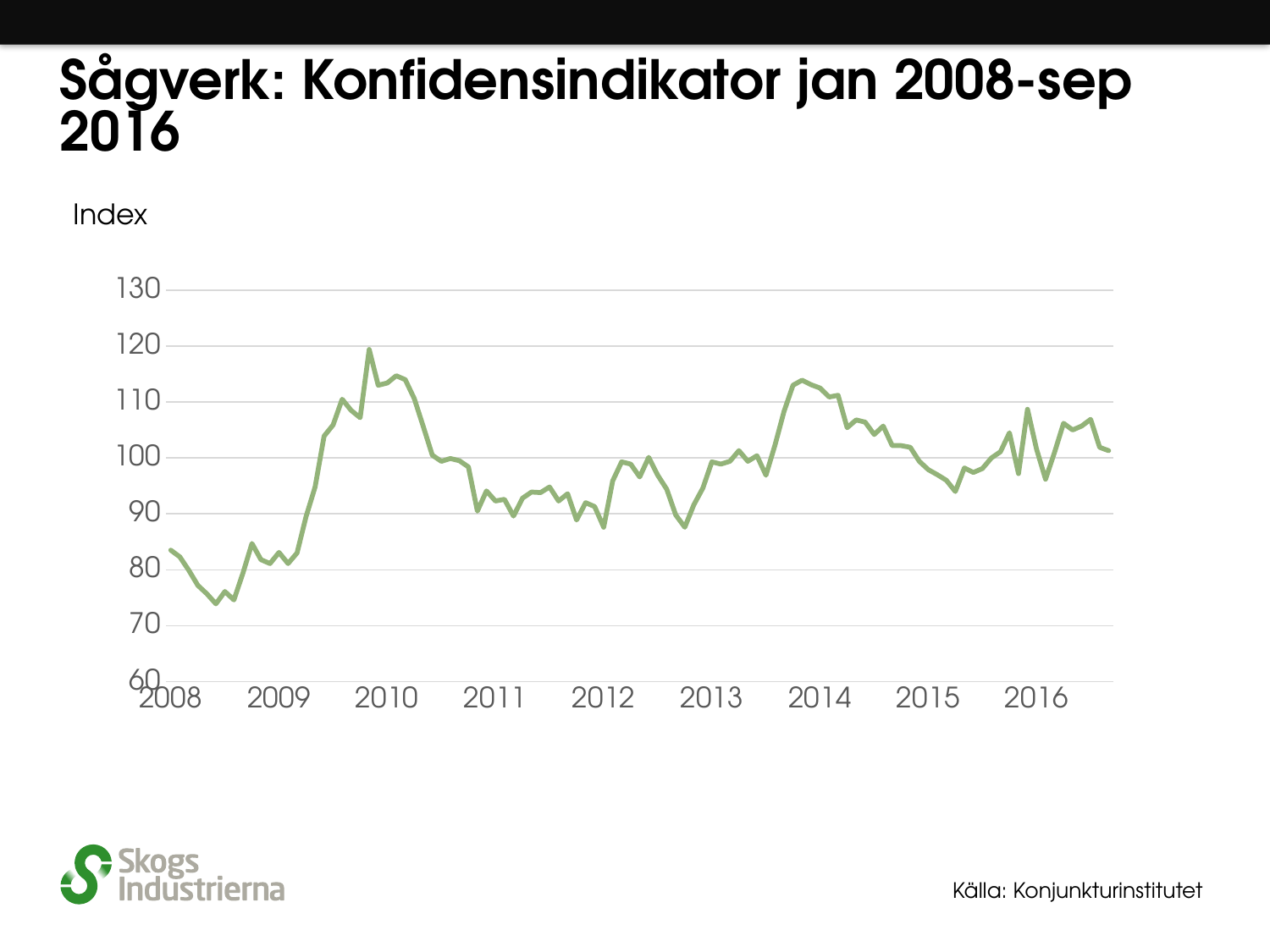

# Sågverk: Konfidensindikator jan 2008-sep 2016
Index

### Chart

| Category |  |
|---|---|
| 2008 | 83.5 |
|  | 82.3 |
|  | 79.9 |
|  | 77.2 |
|  | 75.7 |
|  | 73.9 |
|  | 76.1 |
|  | 74.6 |
|  | 79.4 |
|  | 84.7 |
|  | 81.8 |
|  | 81.1 |
| 2009 | 83.1 |
|  | 81.1 |
|  | 83.0 |
|  | 89.5 |
|  | 94.8 |
|  | 103.9 |
|  | 105.9 |
|  | 110.5 |
|  | 108.5 |
|  | 107.2 |
|  | 119.4 |
|  | 113.0 |
| 2010 | 113.4 |
|  | 114.7 |
|  | 114.0 |
|  | 110.6 |
|  | 105.6 |
|  | 100.5 |
|  | 99.4 |
|  | 99.9 |
|  | 99.5 |
|  | 98.4 |
|  | 90.5 |
|  | 94.1 |
| 2011 | 92.3 |
|  | 92.6 |
|  | 89.6 |
|  | 92.8 |
|  | 93.9 |
|  | 93.8 |
|  | 94.8 |
|  | 92.3 |
|  | 93.6 |
|  | 88.9 |
|  | 92.0 |
|  | 91.3 |
| 2012 | 87.6 |
|  | 95.9 |
|  | 99.3 |
|  | 98.9 |
|  | 96.6 |
|  | 100.1 |
|  | 96.9 |
|  | 94.4 |
|  | 89.8 |
|  | 87.6 |
|  | 91.6 |
|  | 94.6 |
| 2013 | 99.3 |
|  | 98.9 |
|  | 99.4 |
|  | 101.3 |
|  | 99.4 |
|  | 100.4 |
|  | 96.9 |
|  | 102.3 |
|  | 108.3 |
|  | 113.0 |
|  | 113.9 |
|  | 113.1 |
| 2014 | 112.5 |
|  | 110.9 |
|  | 111.2 |
|  | 105.4 |
|  | 106.8 |
|  | 106.4 |
|  | 104.2 |
|  | 105.7 |
|  | 102.2 |
|  | 102.2 |
|  | 101.9 |
|  | 99.4 |
| 2015 | 97.9 |
|  | 97.0 |
|  | 96.0 |
|  | 94.0 |
|  | 98.2 |
|  | 97.4 |
|  | 98.1 |
|  | 100.0 |
|  | 101.1 |
|  | 104.5 |
|  | 97.2 |
|  | 108.7 |
| 2016 | 101.6 |
|  | 96.2 |
|  | 101.0 |
|  | 106.2 |
|  | 105.0 |
|  | 105.7 |
|  | 106.9 |
|  | 101.9 |
|  | 101.3 |
Källa: Konjunkturinstitutet